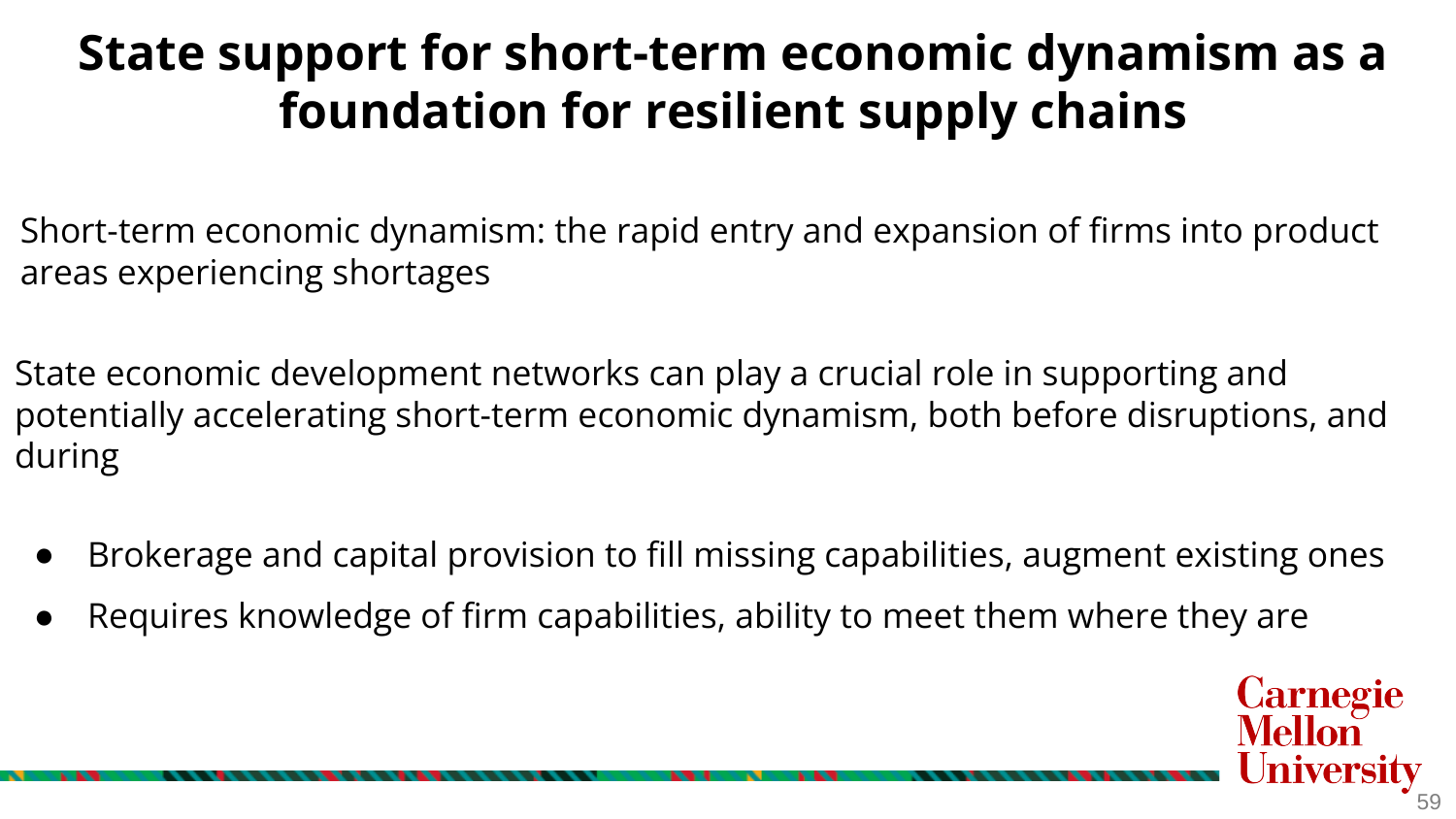

# State support for short-term economic dynamism as a foundation for resilient supply chains
Short-term economic dynamism: the rapid entry and expansion of firms into product areas experiencing shortages

State economic development networks can play a crucial role in supporting and potentially accelerating short-term economic dynamism, both before disruptions, and during

Brokerage and capital provision to fill missing capabilities, augment existing ones
Requires knowledge of firm capabilities, ability to meet them where they are